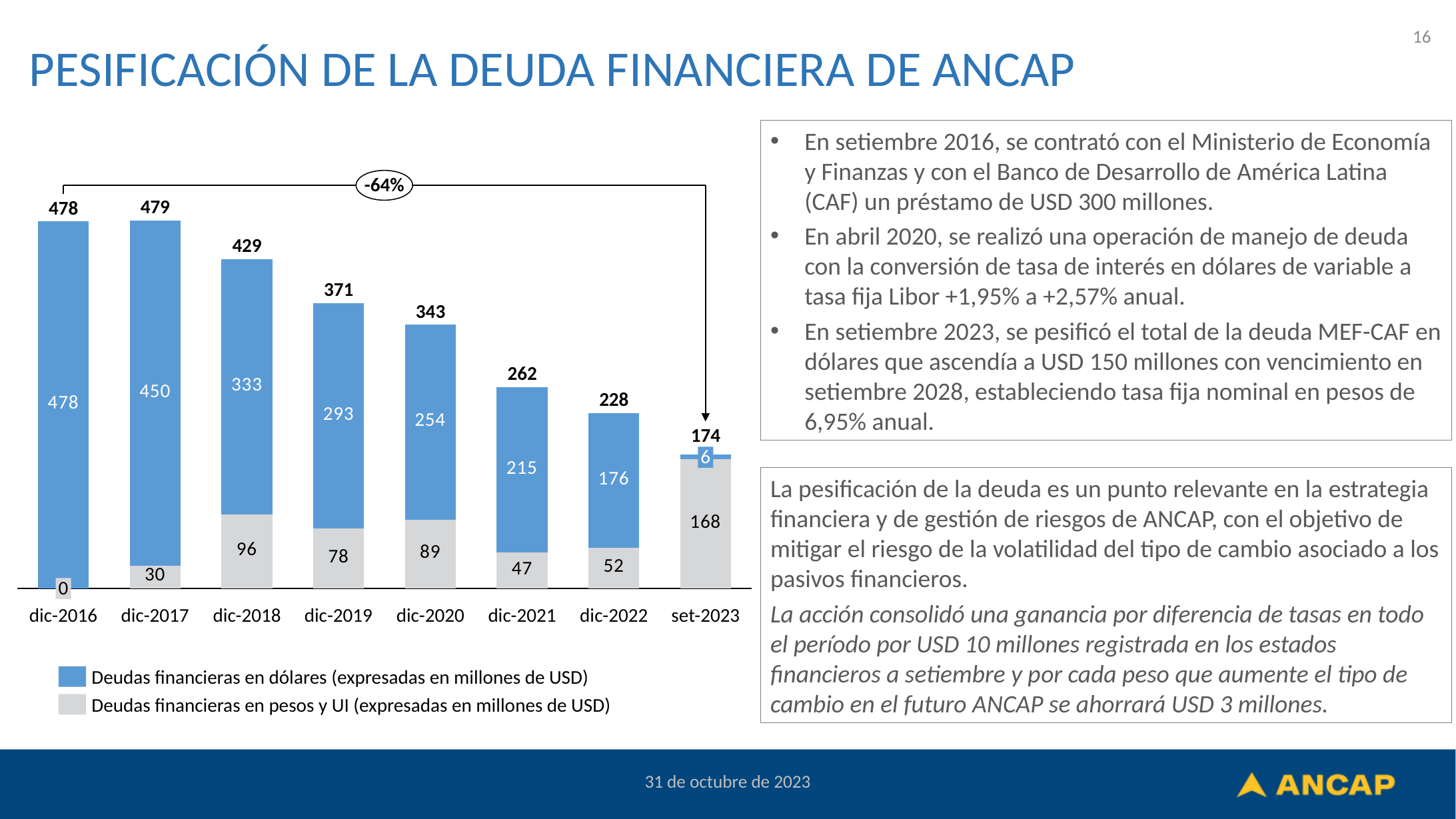

16
PESIFICACIÓN DE LA DEUDA FINANCIERA DE ANCAP
En setiembre 2016, se contrató con el Ministerio de Economía y Finanzas y con el Banco de Desarrollo de América Latina (CAF) un préstamo de USD 300 millones.
En abril 2020, se realizó una operación de manejo de deuda con la conversión de tasa de interés en dólares de variable a tasa fija Libor +1,95% a +2,57% anual.
En setiembre 2023, se pesificó el total de la deuda MEF-CAF en dólares que ascendía a USD 150 millones con vencimiento en setiembre 2028, estableciendo tasa fija nominal en pesos de 6,95% anual.
-64%
479
478

### Chart

| Category |  |  |
|---|---|---|
429
371
343
262
228
174
6
La pesificación de la deuda es un punto relevante en la estrategia financiera y de gestión de riesgos de ANCAP, con el objetivo de mitigar el riesgo de la volatilidad del tipo de cambio asociado a los pasivos financieros.
La acción consolidó una ganancia por diferencia de tasas en todo el período por USD 10 millones registrada en los estados financieros a setiembre y por cada peso que aumente el tipo de cambio en el futuro ANCAP se ahorrará USD 3 millones.
0
dic-2016
dic-2017
dic-2018
dic-2019
dic-2020
dic-2021
dic-2022
set-2023

Deudas financieras en dólares (expresadas en millones de USD)

Deudas financieras en pesos y UI (expresadas en millones de USD)
31 de octubre de 2023